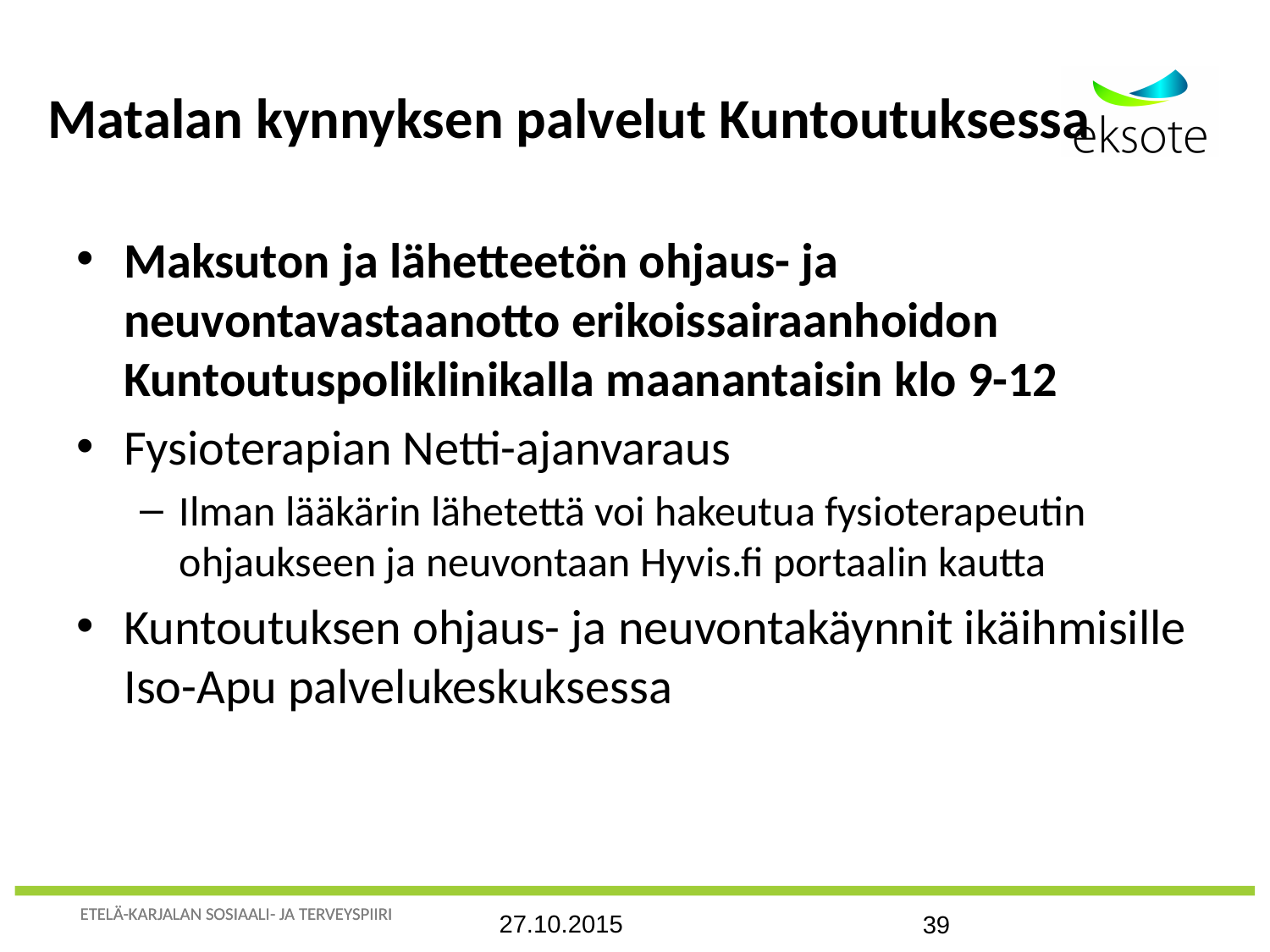

# Matalan kynnyksen palvelut Kuntoutuksessa
Maksuton ja lähetteetön ohjaus- ja neuvontavastaanotto erikoissairaanhoidon Kuntoutuspoliklinikalla maanantaisin klo 9-12
Fysioterapian Netti-ajanvaraus
Ilman lääkärin lähetettä voi hakeutua fysioterapeutin  ohjaukseen ja neuvontaan Hyvis.fi portaalin kautta
Kuntoutuksen ohjaus- ja neuvontakäynnit ikäihmisille Iso-Apu palvelukeskuksessa

27.10.2015
39